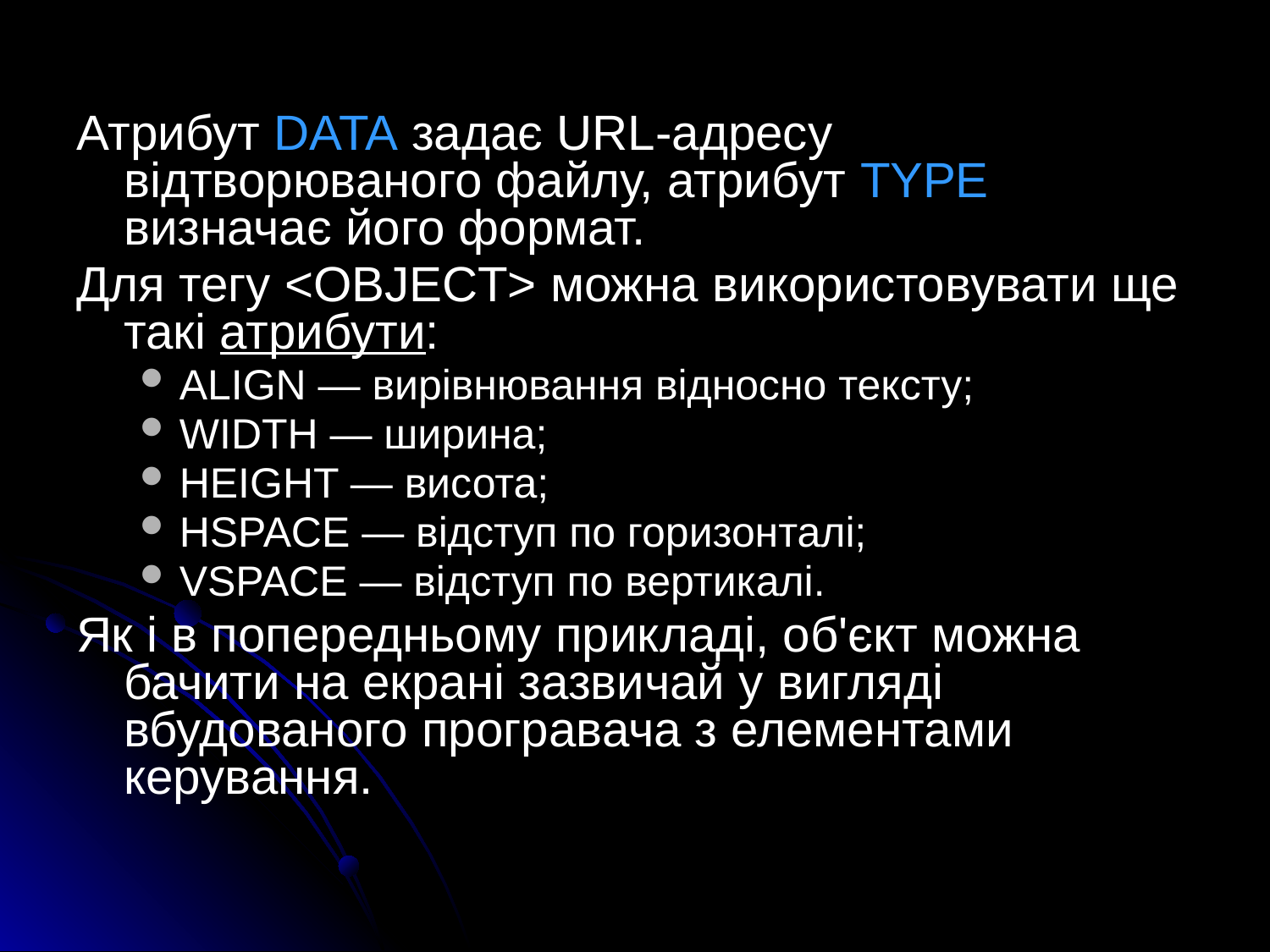

Атрибут DATA задає URL-адресу відтворюваного файлу, атрибут TYPE визначає його формат.
Для тегу <OBJECT> можна використовувати ще такі атрибути:
ALIGN — вирівнювання відносно тексту;
WIDTH — ширина;
HEIGHT — висота;
HSPACE — відступ по горизонталі;
VSPACE — відступ по вертикалі.
Як і в попередньому прикладі, об'єкт можна бачити на екрані зазвичай у вигляді вбудованого програвача з елементами керування.